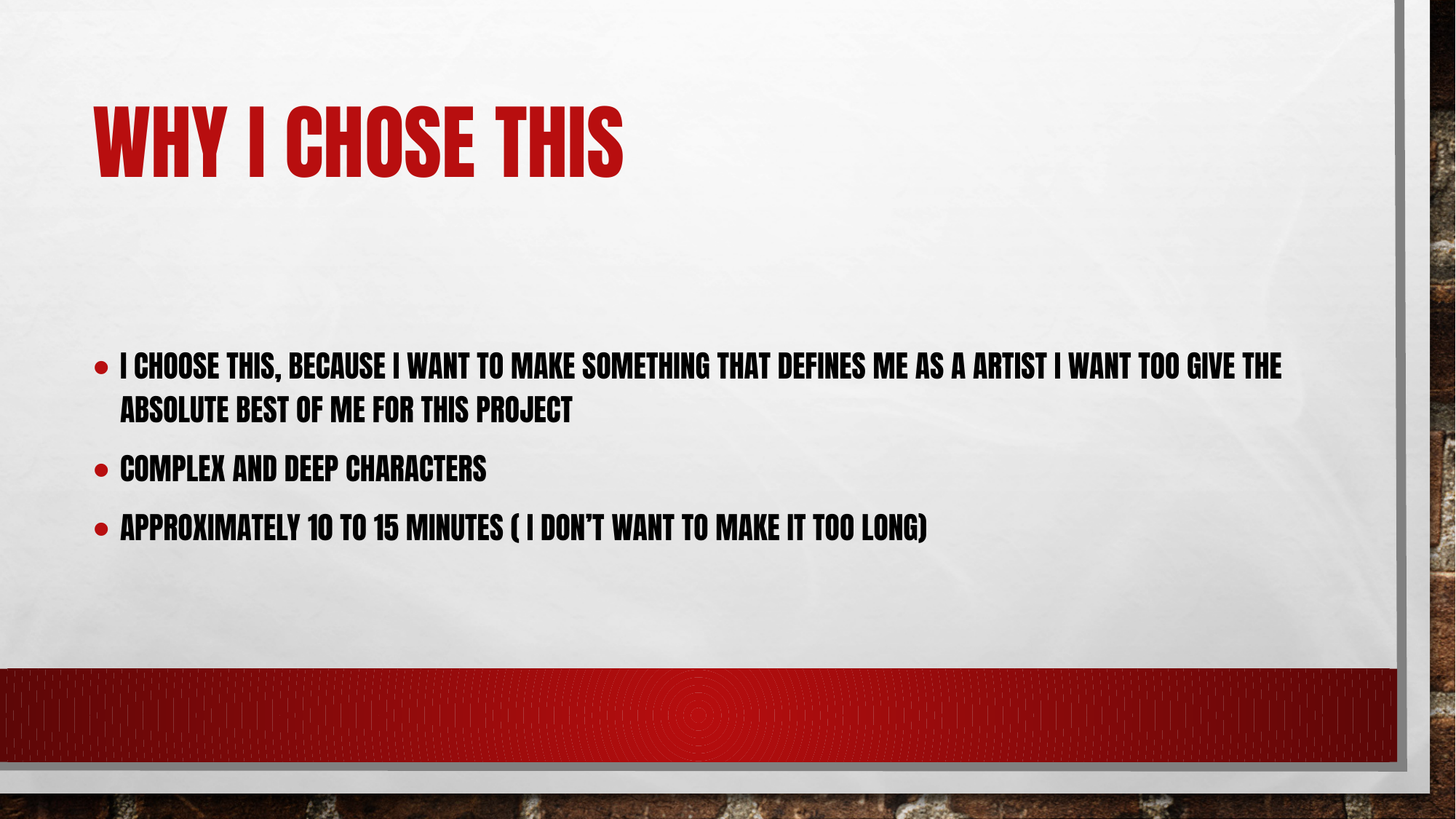

# Why I chose this
I choose this, because I want to make something that defines me as a artist i want too give the absolute best of me for this project
Complex and deep characters
Approximately 10 to 15 minutes ( I don’t want to make it too long)